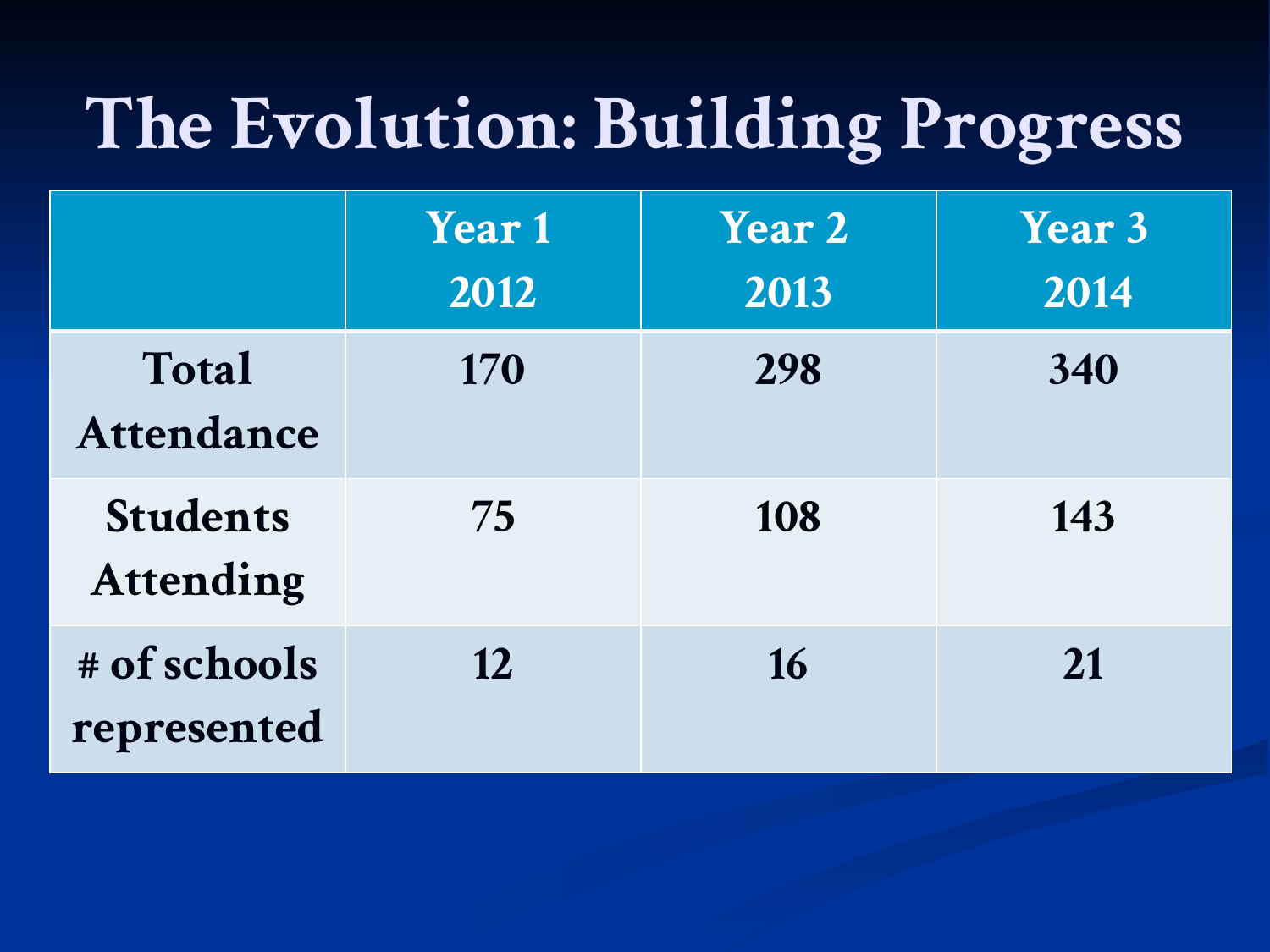

# The Evolution: Building Progress
|  | Year 1 2012 | Year 2 2013 | Year 3 2014 |
| --- | --- | --- | --- |
| Total Attendance | 170 | 298 | 340 |
| Students Attending | 75 | 108 | 143 |
| # of schools represented | 12 | 16 | 21 |